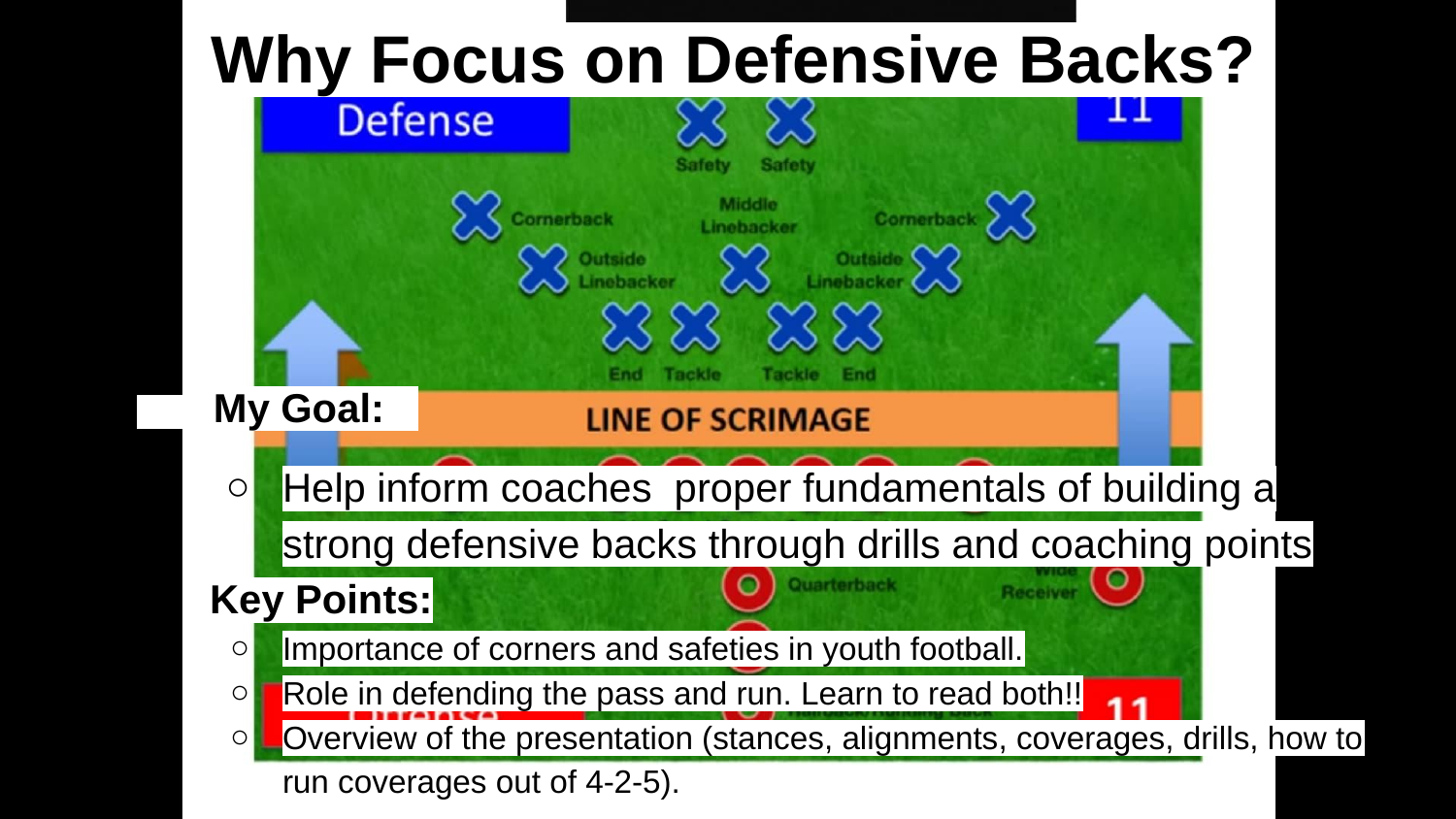

# Why Focus on Defensive Backs?
         My Goal:
Help inform coaches  proper fundamentals of building a strong defensive backs through drills and coaching points
Key Points:
Importance of corners and safeties in youth football.
Role in defending the pass and run. Learn to read both!!
Overview of the presentation (stances, alignments, coverages, drills, how to run coverages out of 4-2-5).